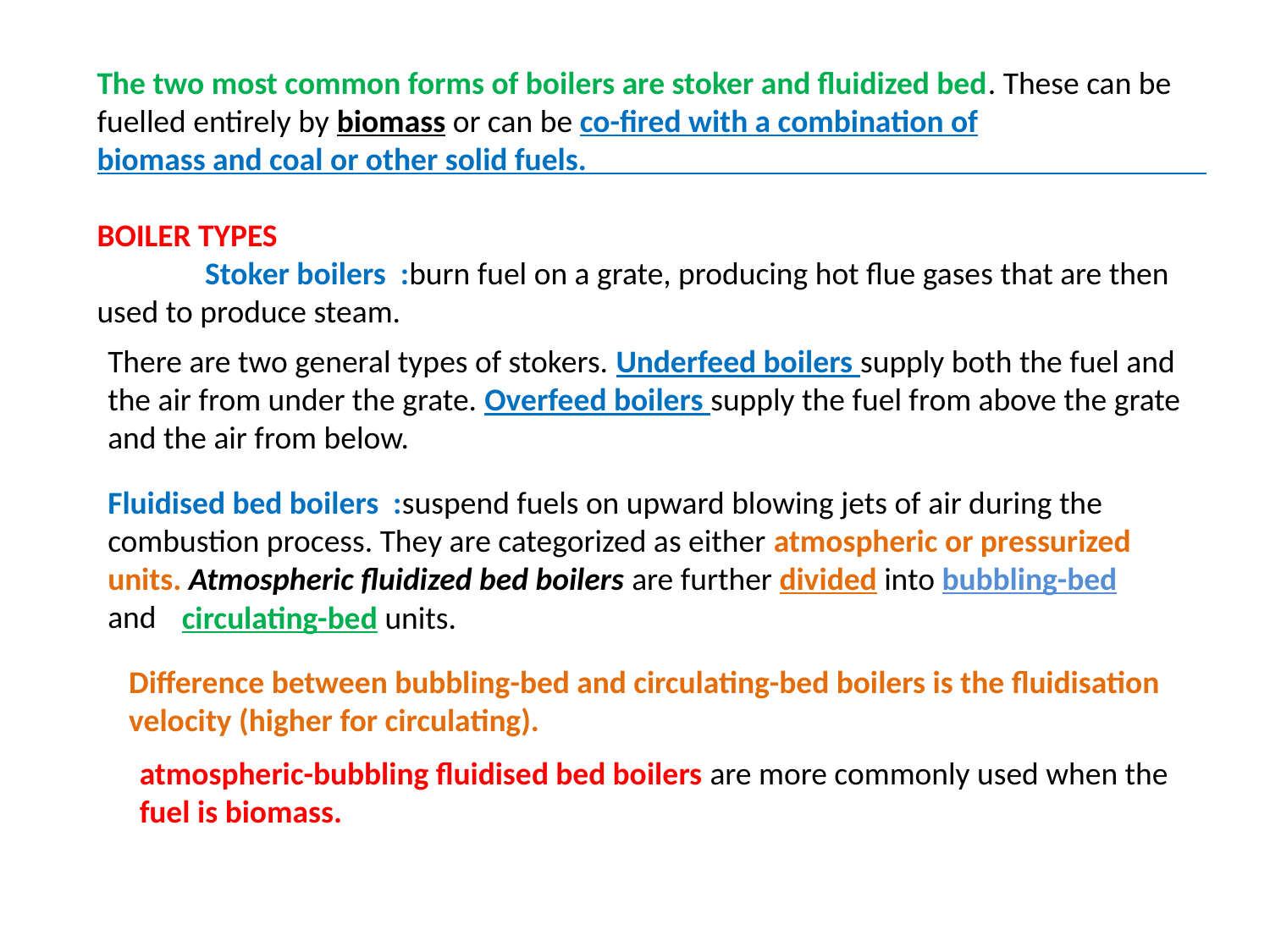

The two most common forms of boilers are stoker and fluidized bed. These can be fuelled entirely by biomass or can be co-fired with a combination of
biomass and coal or other solid fuels.

BOILER TYPES                                                                                                                                                  Stoker boilers  :burn fuel on a grate, producing hot flue gases that are then used to produce steam.
There are two general types of stokers. Underfeed boilers supply both the fuel and the air from under the grate. Overfeed boilers supply the fuel from above the grate and the air from below.
Fluidised bed boilers  :suspend fuels on upward blowing jets of air during the combustion process. They are categorized as either atmospheric or pressurized units. Atmospheric fluidized bed boilers are further divided into bubbling-bed and
circulating-bed units.
Difference between bubbling-bed and circulating-bed boilers is the fluidisation velocity (higher for circulating).
atmospheric-bubbling fluidised bed boilers are more commonly used when the
fuel is biomass.